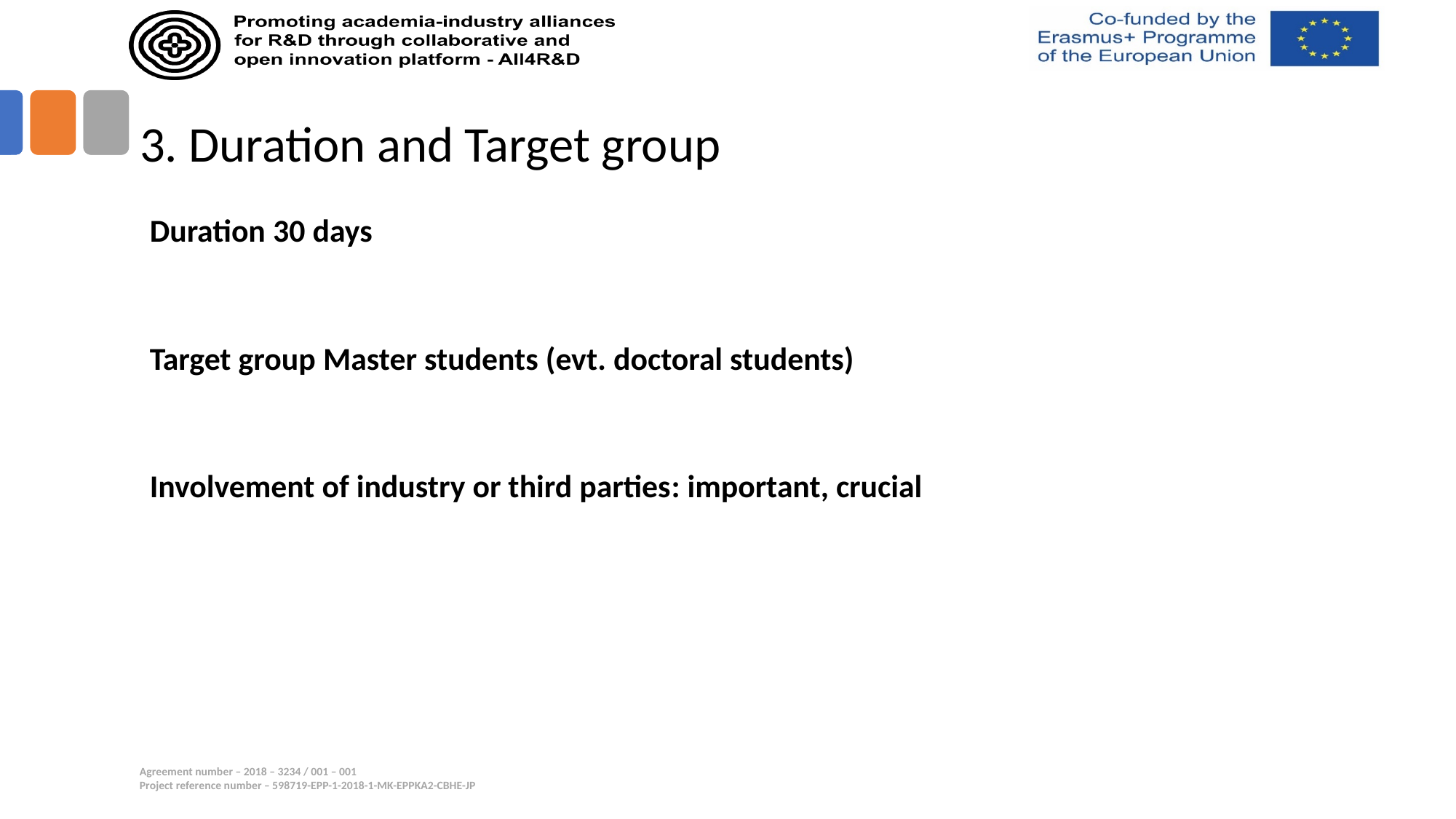

# 3. Duration and Target group
Duration 30 days

Target group Master students (evt. doctoral students)

Involvement of industry or third parties: important, crucial